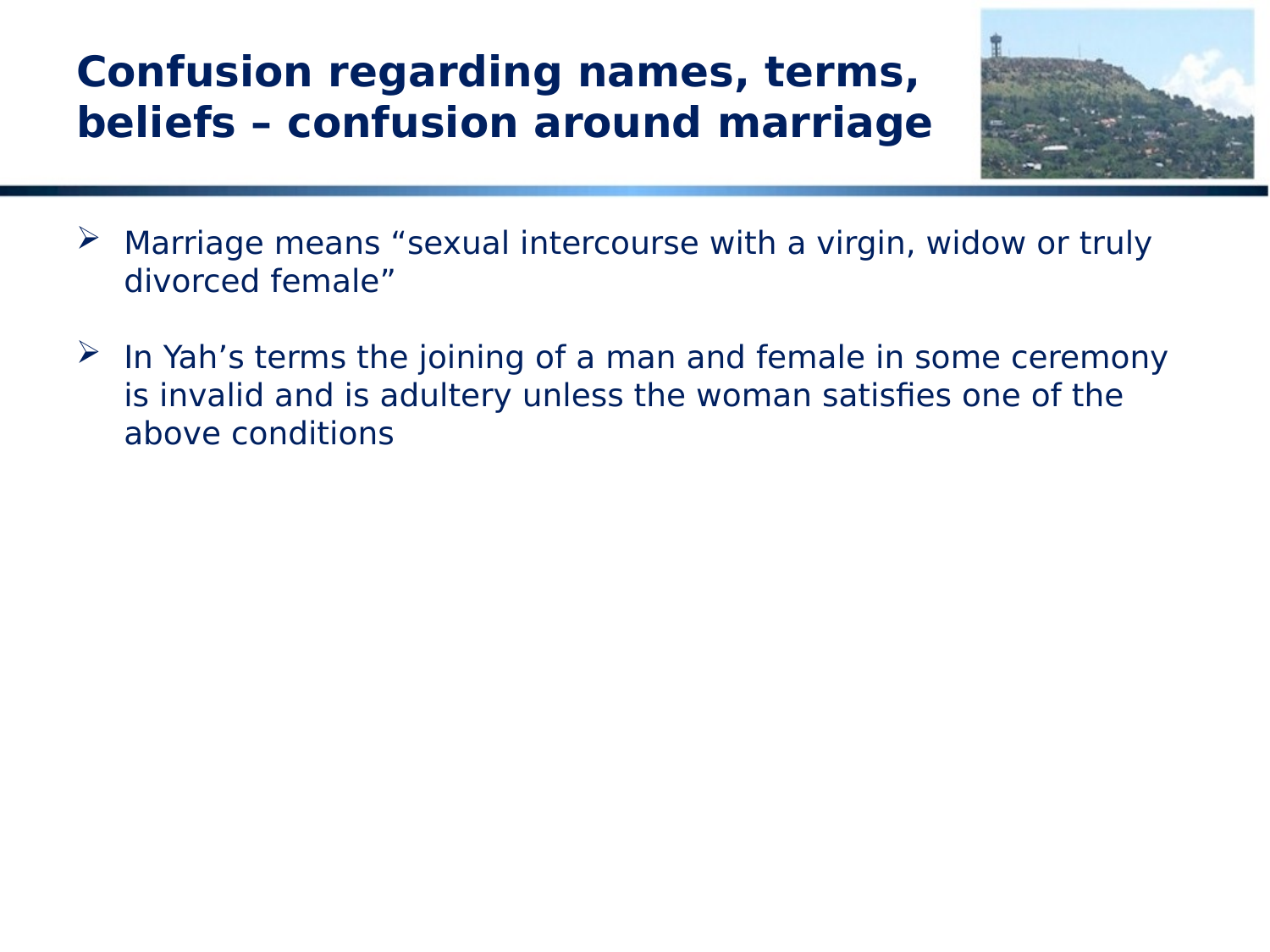

# Confusion regarding names, terms, beliefs – confusion around marriage
Marriage means “sexual intercourse with a virgin, widow or truly divorced female”

In Yah’s terms the joining of a man and female in some ceremony is invalid and is adultery unless the woman satisfies one of the above conditions